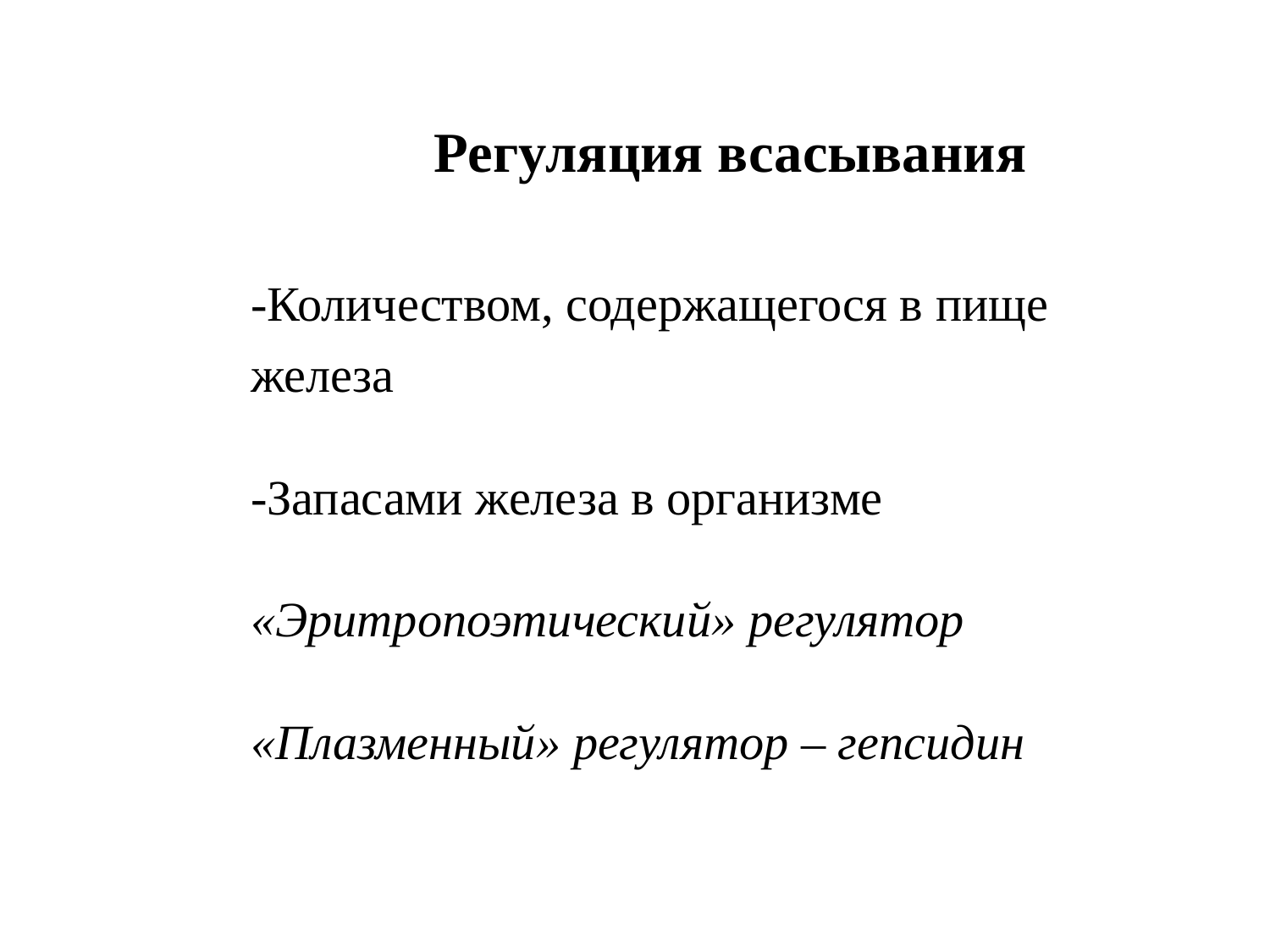

# Регуляция всасывания
-Количеством, содержащегося в пище железа
-Запасами железа в организме
«Эритропоэтический» регулятор
«Плазменный» регулятор – гепсидин